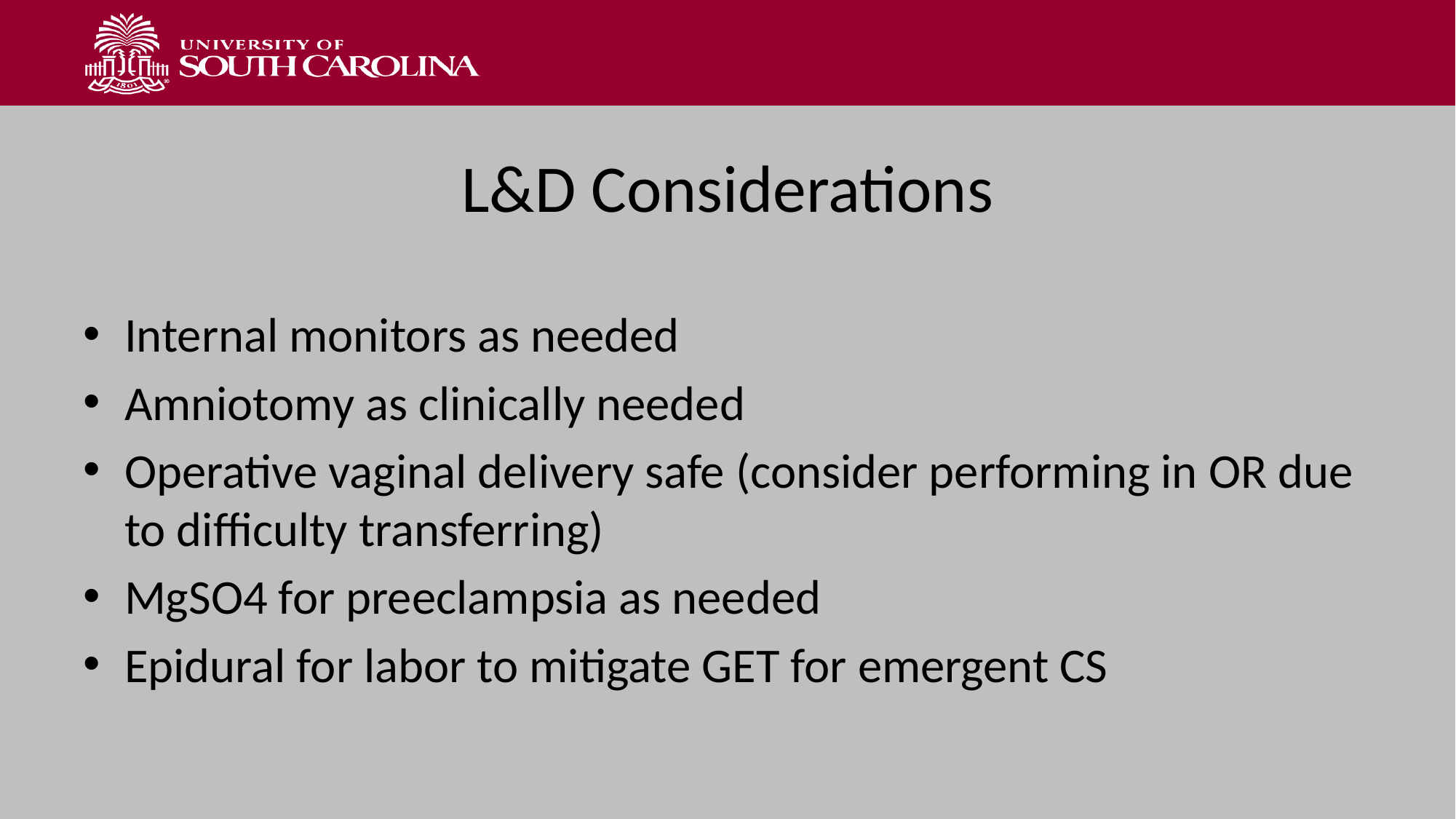

# L&D Considerations
Internal monitors as needed
Amniotomy as clinically needed
Operative vaginal delivery safe (consider performing in OR due to difficulty transferring)
MgSO4 for preeclampsia as needed
Epidural for labor to mitigate GET for emergent CS